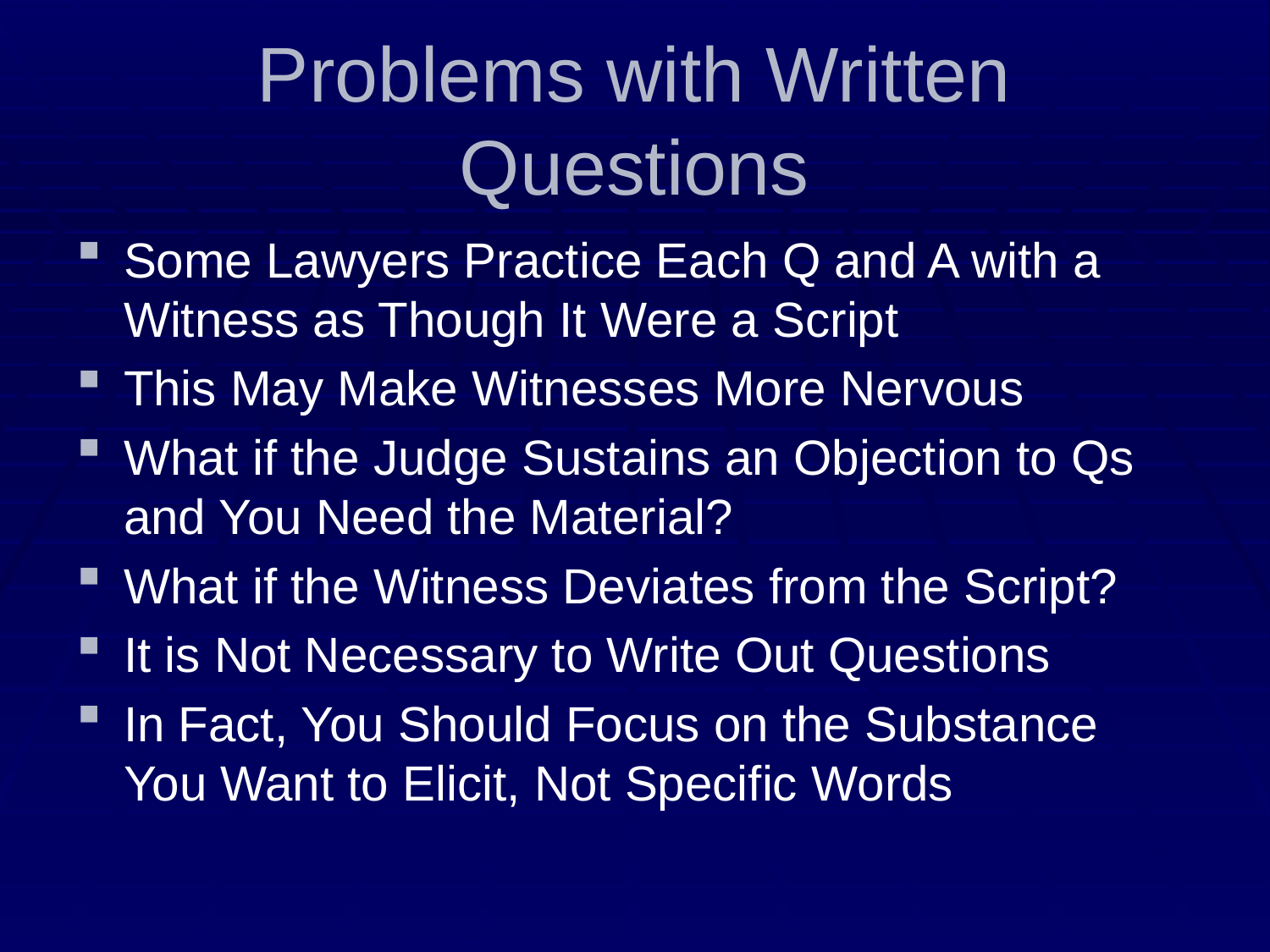

# Problems with Written Questions
Some Lawyers Practice Each Q and A with a Witness as Though It Were a Script
This May Make Witnesses More Nervous
What if the Judge Sustains an Objection to Qs and You Need the Material?
What if the Witness Deviates from the Script?
It is Not Necessary to Write Out Questions
In Fact, You Should Focus on the Substance You Want to Elicit, Not Specific Words